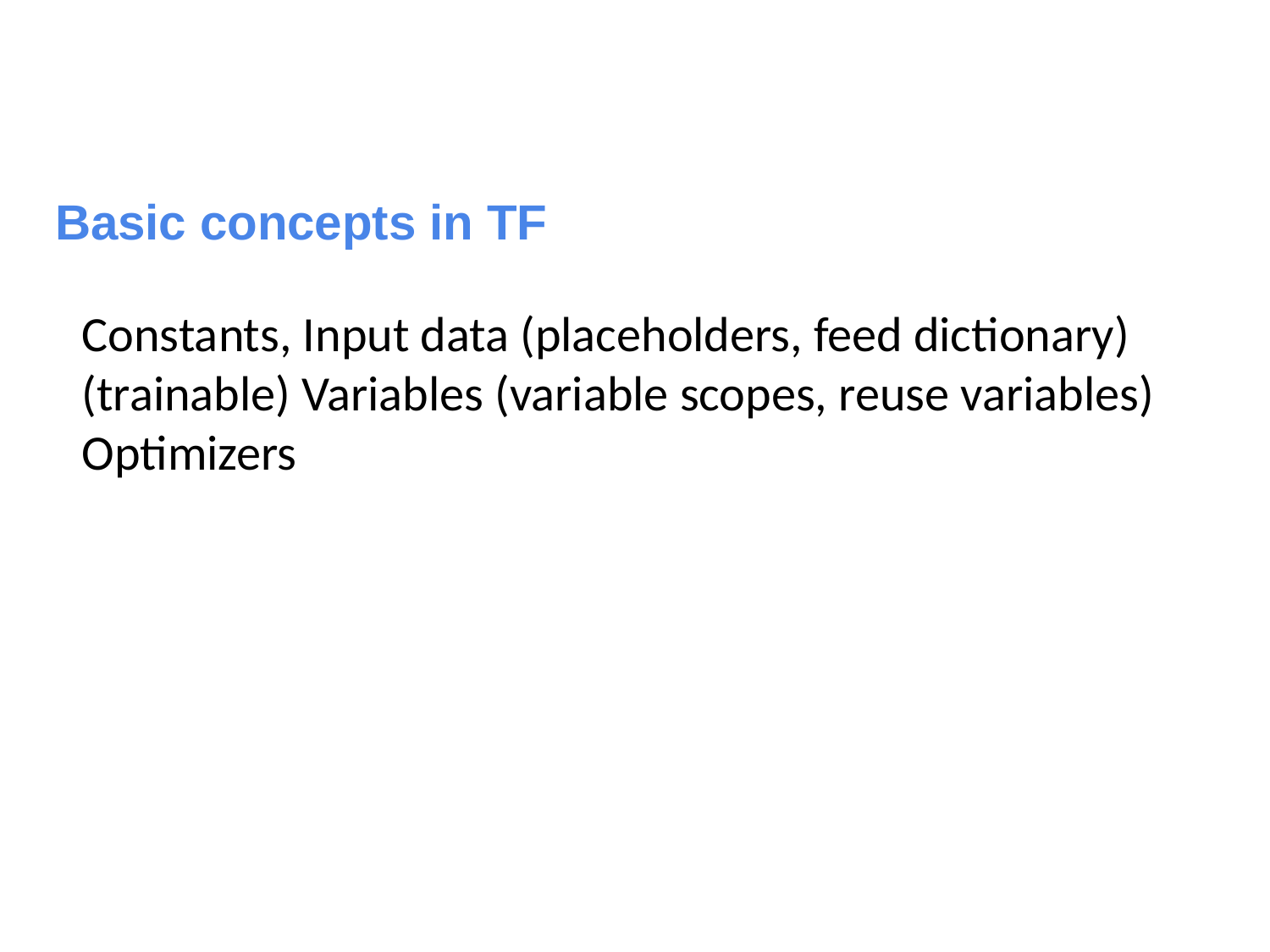

# Basic concepts in TF
Constants, Input data (placeholders, feed dictionary)
(trainable) Variables (variable scopes, reuse variables)
Optimizers